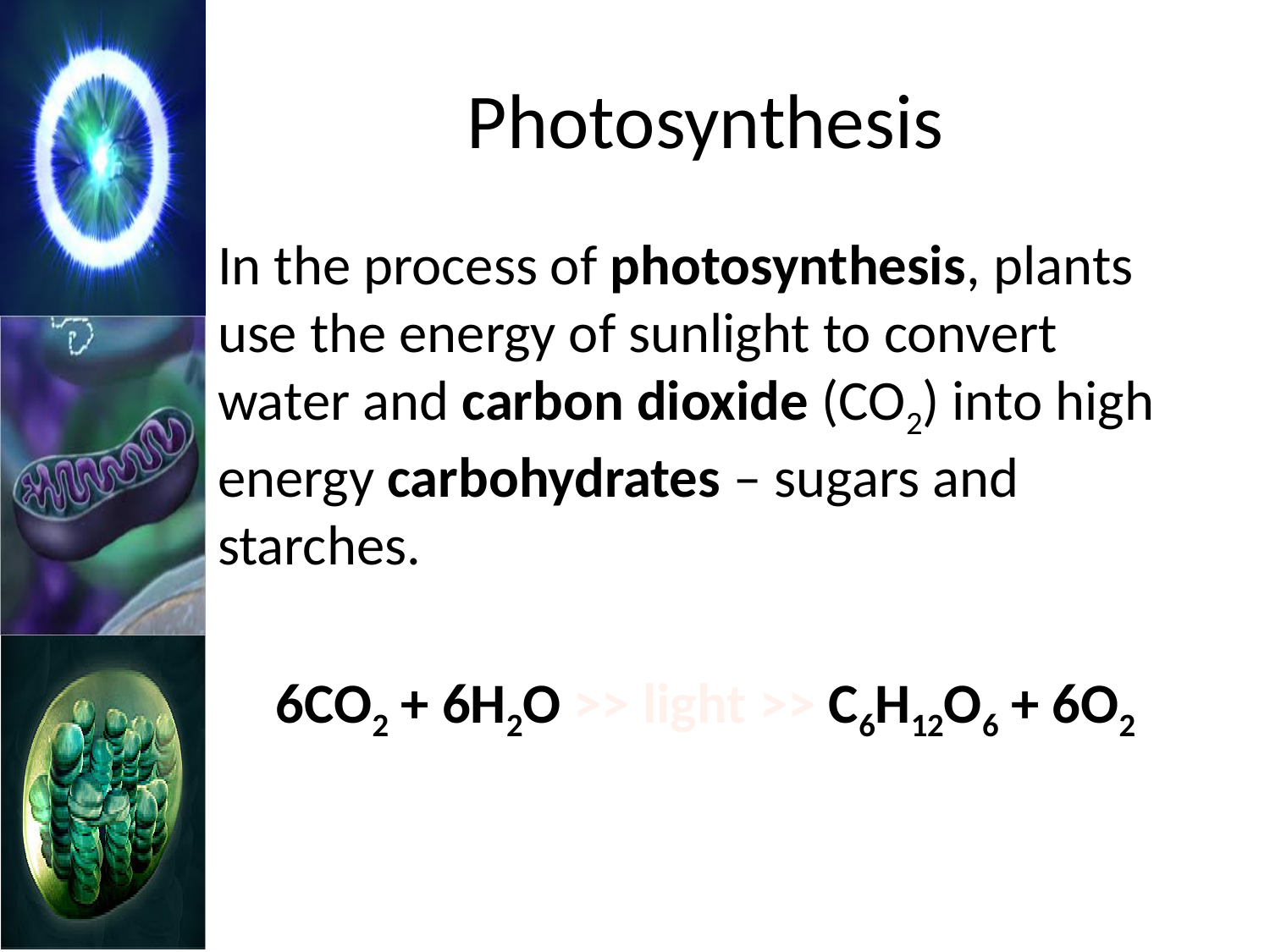

# Photosynthesis
In the process of photosynthesis, plants use the energy of sunlight to convert water and carbon dioxide (CO2) into high energy carbohydrates – sugars and starches.

6CO2 + 6H2O >> light >> C6H12O6 + 6O2